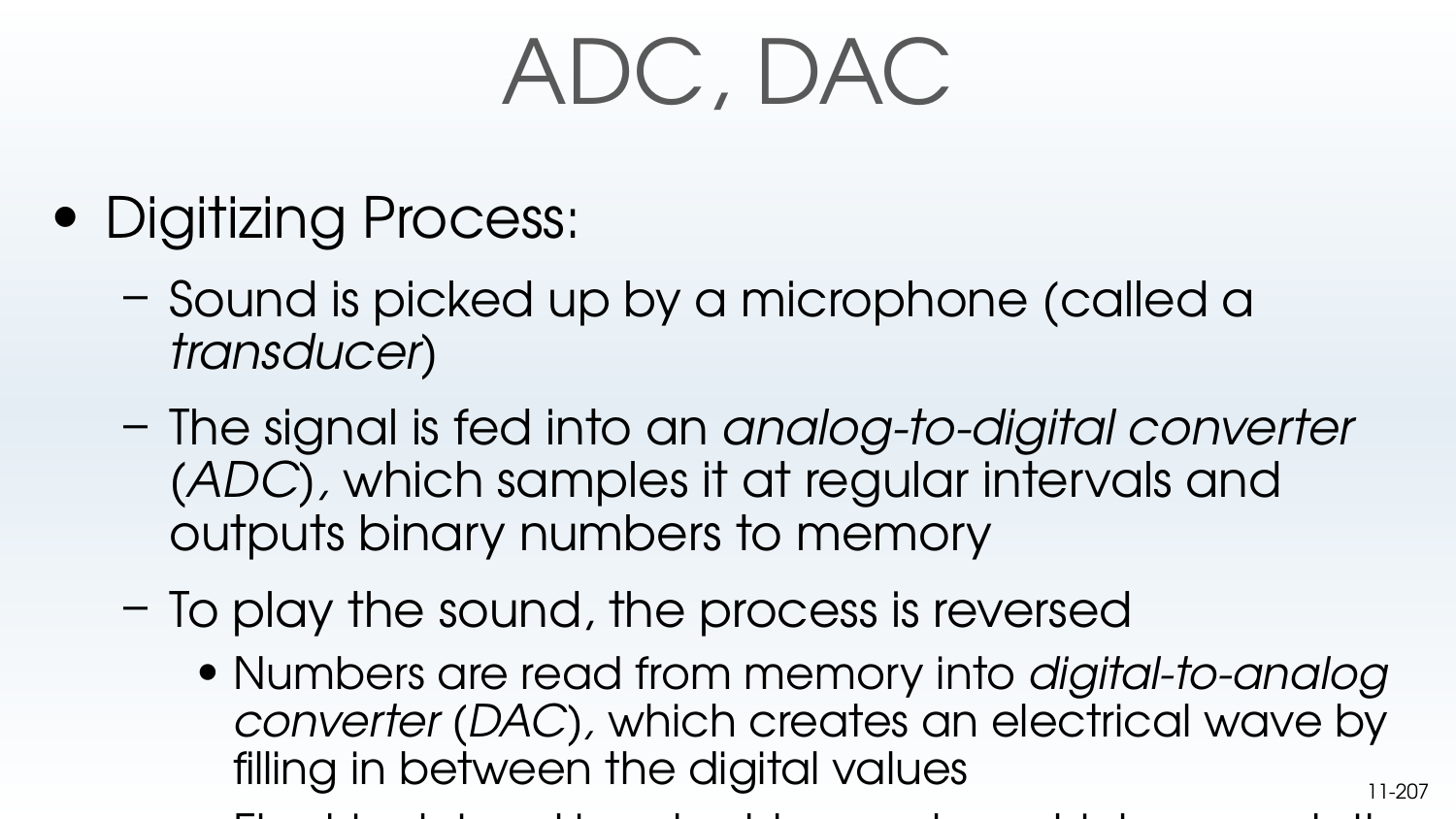

ADC, DAC
Digitizing Process:
Sound is picked up by a microphone (called a transducer)
The signal is fed into an analog-to-digital converter (ADC), which samples it at regular intervals and outputs binary numbers to memory
To play the sound, the process is reversed
Numbers are read from memory into digital-to-analog converter (DAC), which creates an electrical wave by filling in between the digital values
Electrical signal is output to speaker, which converts it to a sound wave
11-207